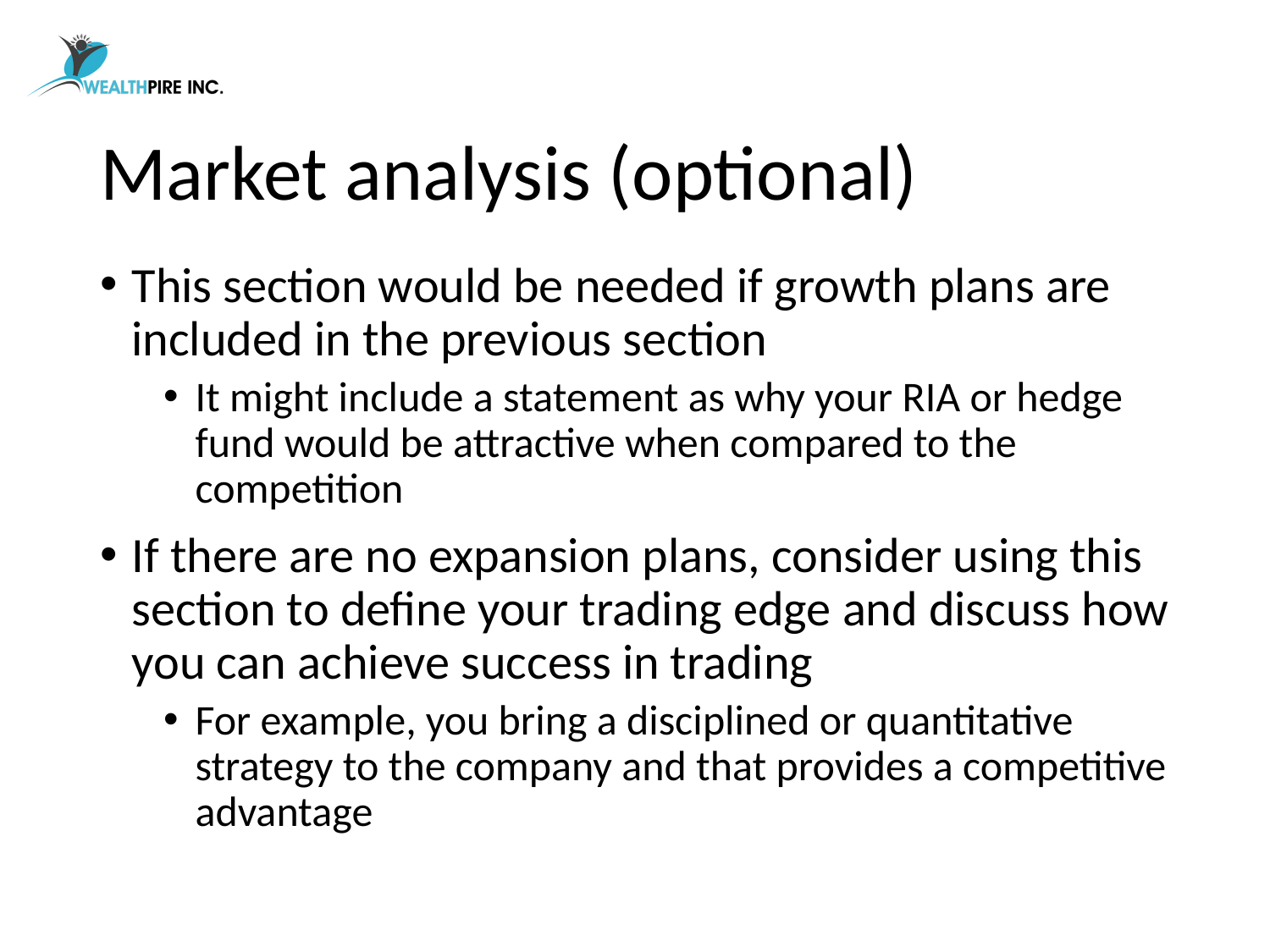

# Market analysis (optional)
This section would be needed if growth plans are included in the previous section
It might include a statement as why your RIA or hedge fund would be attractive when compared to the competition
If there are no expansion plans, consider using this section to define your trading edge and discuss how you can achieve success in trading
For example, you bring a disciplined or quantitative strategy to the company and that provides a competitive advantage